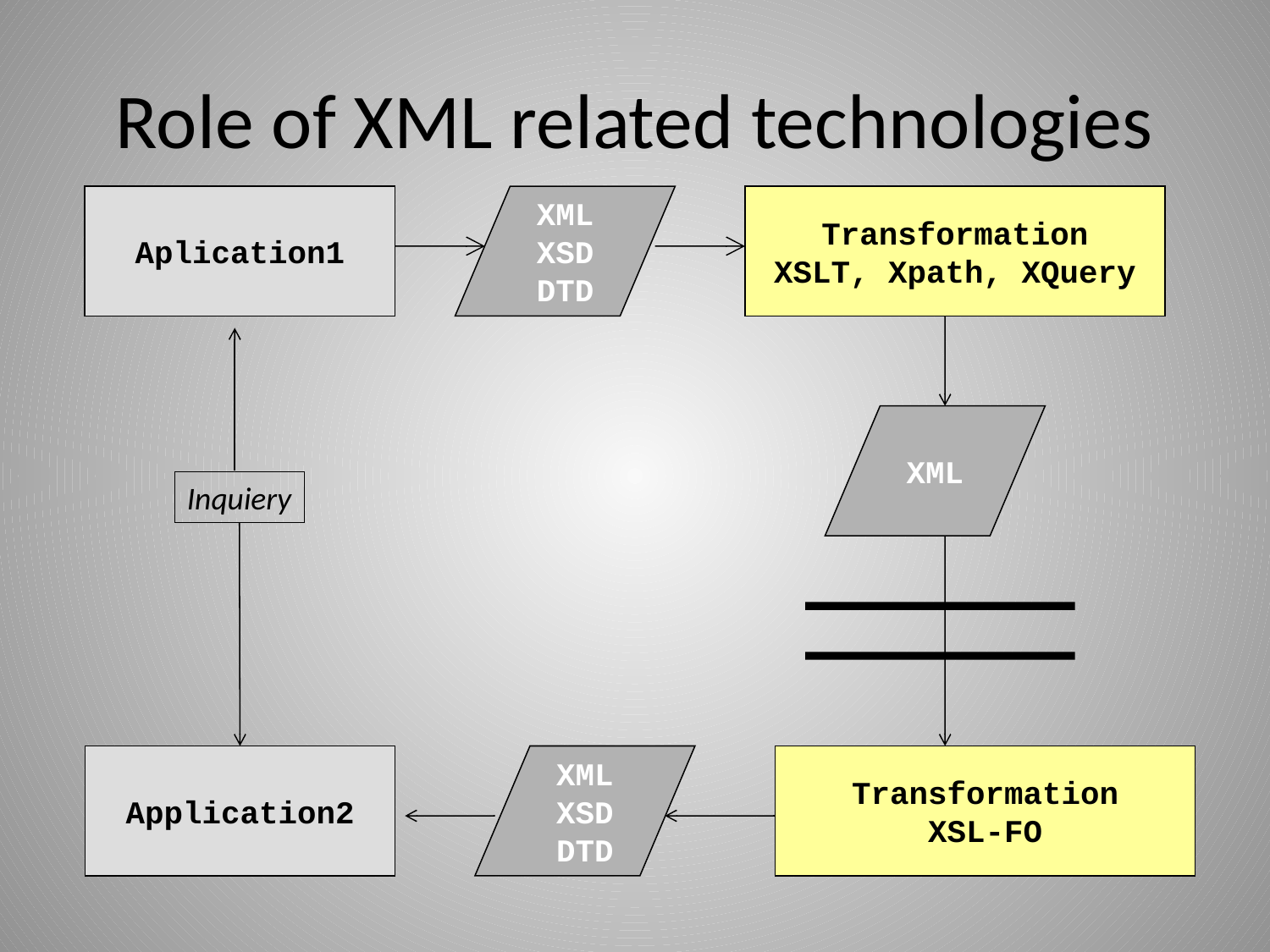

# Role of XML related technologies
Aplication1
XML
XSD
DTD
Transformation
XSLT, Xpath, XQuery

XML
Inquiery

Application2
XML
XSD
DTD
Transformation
XSL-FO